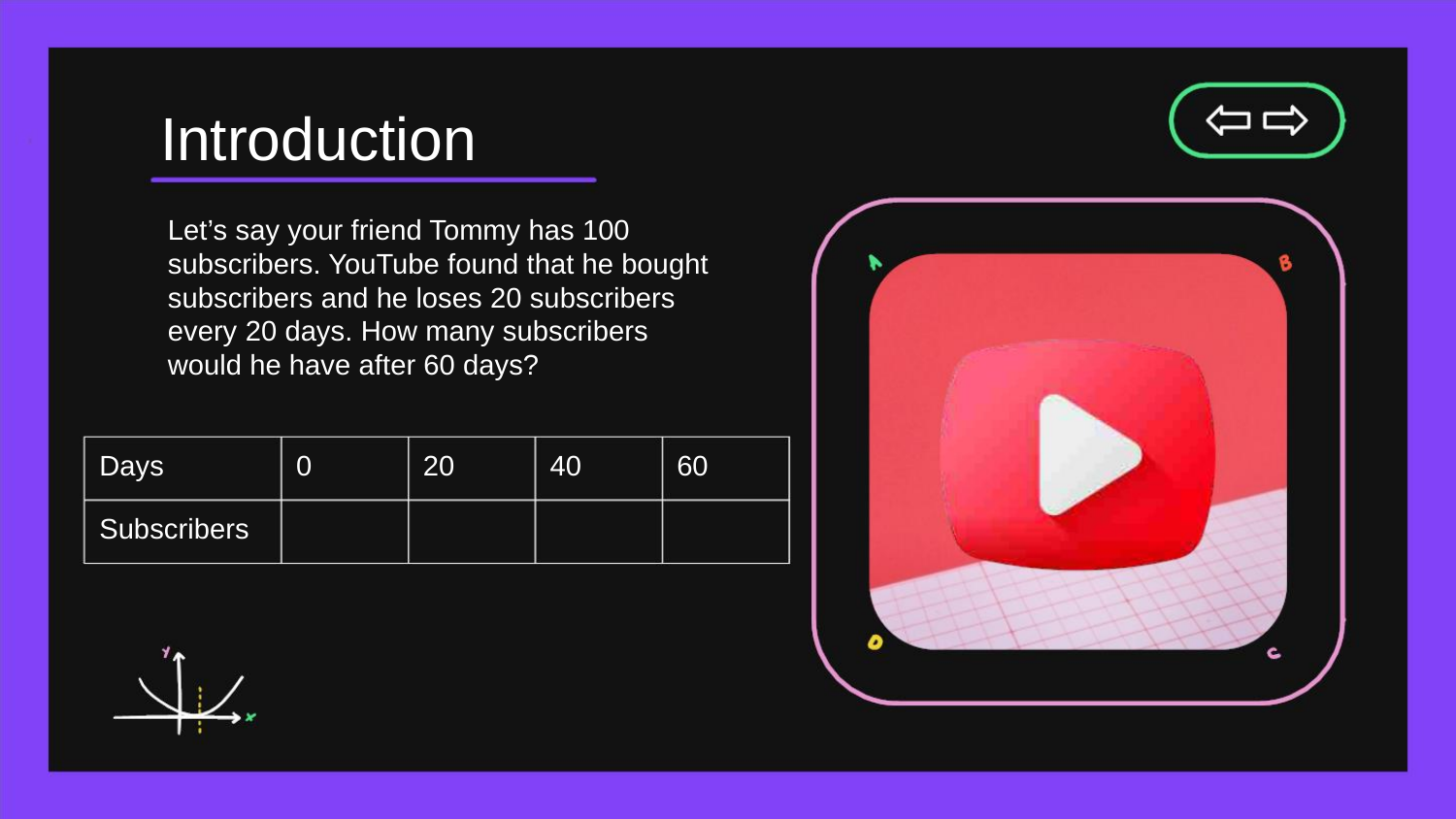

Introduction
Let’s say your friend Tommy has 100
subscribers. YouTube found that he bought
subscribers and he loses 20 subscribers
every 20 days. How many subscribers
would he have after 60 days?
Days
0
20
40
60
Subscribers